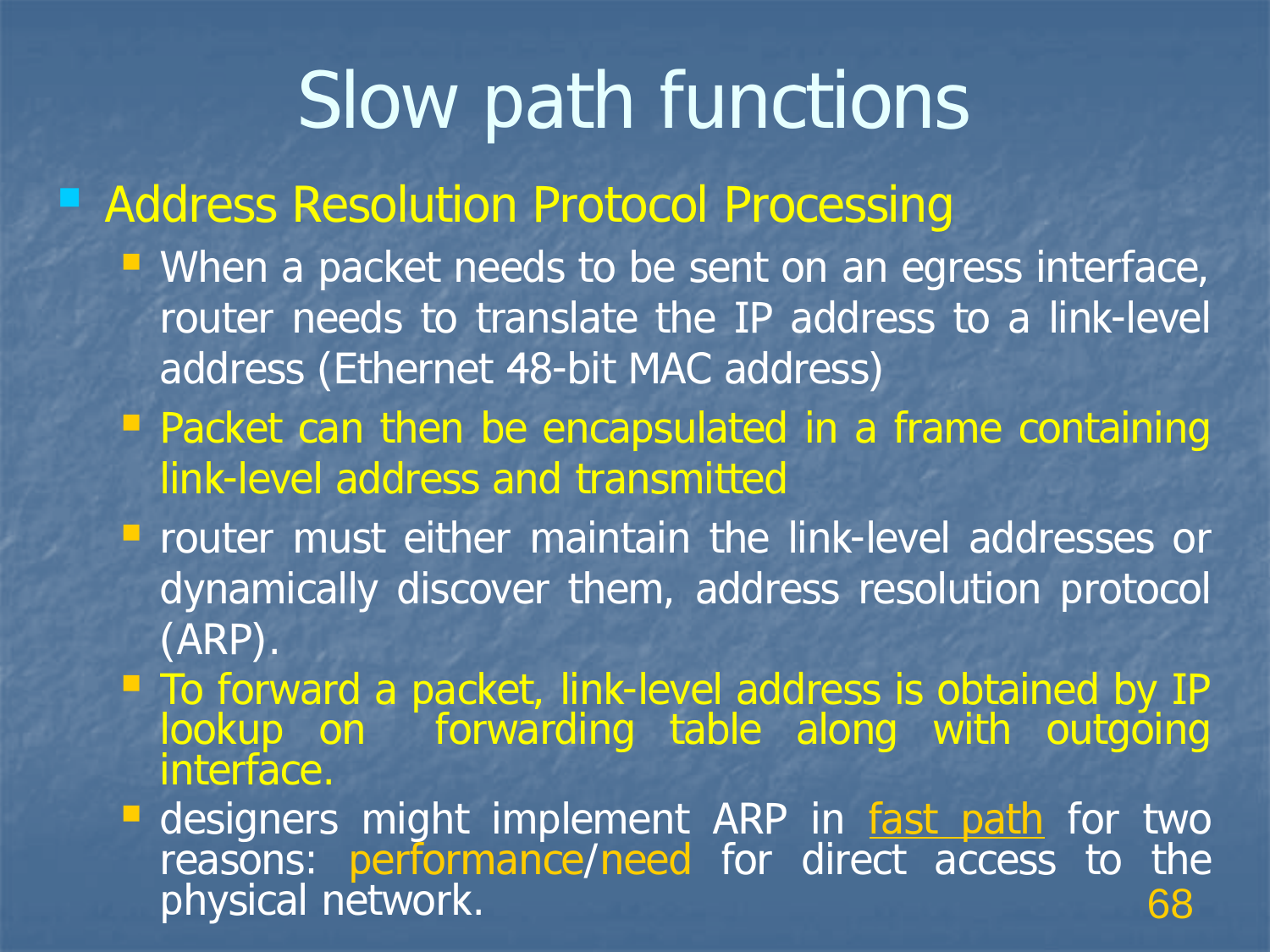

# Slow path functions
Address Resolution Protocol Processing
When a packet needs to be sent on an egress interface, router needs to translate the IP address to a link-level address (Ethernet 48-bit MAC address)
Packet can then be encapsulated in a frame containing link-level address and transmitted
router must either maintain the link-level addresses or dynamically discover them, address resolution protocol (ARP).
To forward a packet, link-level address is obtained by IP lookup on  forwarding table along with outgoing interface.
designers might implement ARP in fast path for two reasons: performance/need for direct access to the physical network.
68